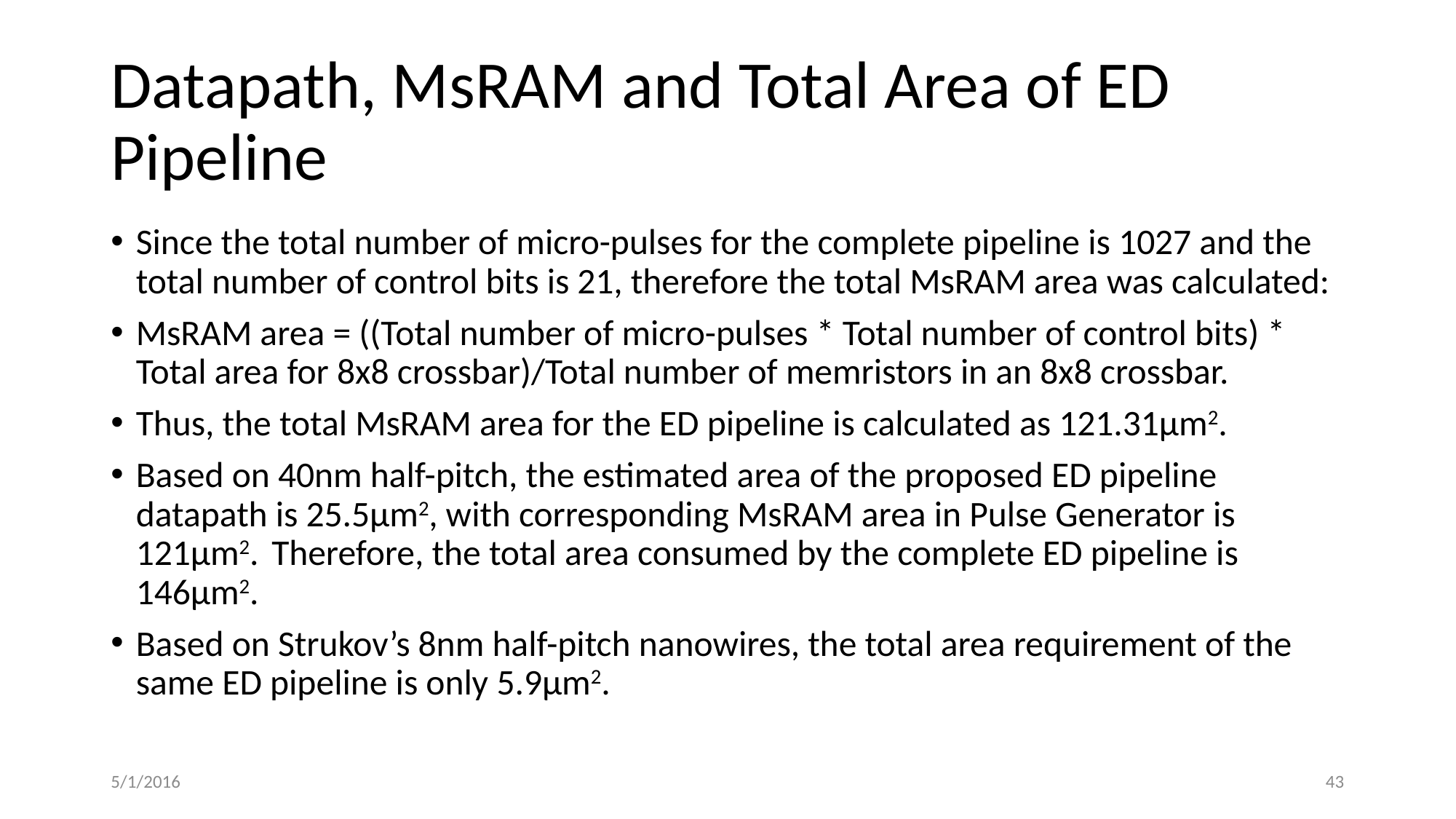

# Datapath, MsRAM and Total Area of ED Pipeline
Since the total number of micro-pulses for the complete pipeline is 1027 and the total number of control bits is 21, therefore the total MsRAM area was calculated:
MsRAM area = ((Total number of micro-pulses * Total number of control bits) * Total area for 8x8 crossbar)/Total number of memristors in an 8x8 crossbar.
Thus, the total MsRAM area for the ED pipeline is calculated as 121.31µm2.
Based on 40nm half-pitch, the estimated area of the proposed ED pipeline datapath is 25.5µm2, with corresponding MsRAM area in Pulse Generator is 121µm2.  Therefore, the total area consumed by the complete ED pipeline is 146µm2.
Based on Strukov’s 8nm half-pitch nanowires, the total area requirement of the same ED pipeline is only 5.9µm2.

5/1/2016
43